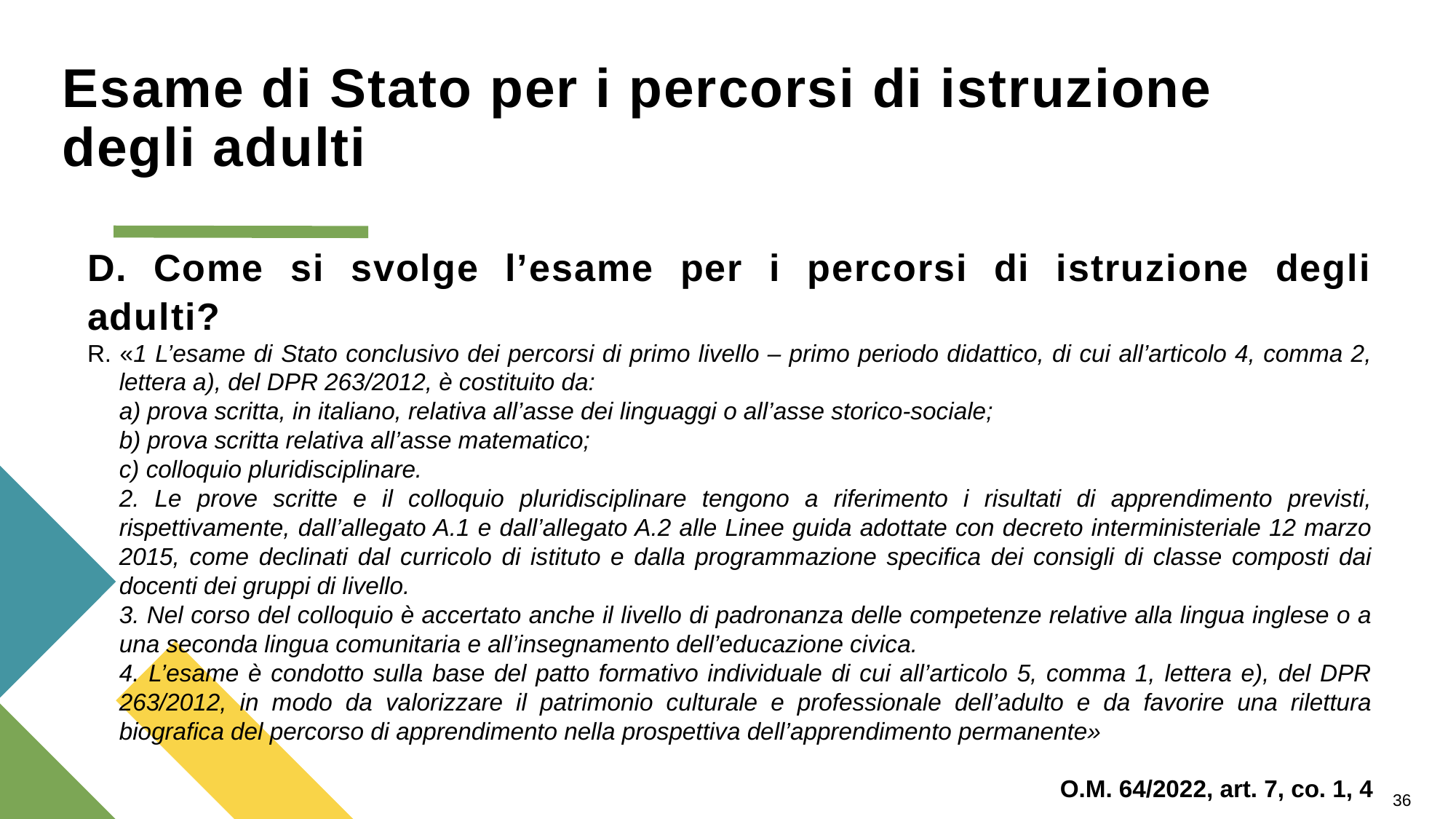

# Esame di Stato per i percorsi di istruzione degli adulti
D. Come si svolge l’esame per i percorsi di istruzione degli adulti?
R. «1 L’esame di Stato conclusivo dei percorsi di primo livello – primo periodo didattico, di cui all’articolo 4, comma 2, lettera a), del DPR 263/2012, è costituito da:
a) prova scritta, in italiano, relativa all’asse dei linguaggi o all’asse storico-sociale;
b) prova scritta relativa all’asse matematico;
c) colloquio pluridisciplinare.
2. Le prove scritte e il colloquio pluridisciplinare tengono a riferimento i risultati di apprendimento previsti, rispettivamente, dall’allegato A.1 e dall’allegato A.2 alle Linee guida adottate con decreto interministeriale 12 marzo 2015, come declinati dal curricolo di istituto e dalla programmazione specifica dei consigli di classe composti dai docenti dei gruppi di livello.
3. Nel corso del colloquio è accertato anche il livello di padronanza delle competenze relative alla lingua inglese o a una seconda lingua comunitaria e all’insegnamento dell’educazione civica.
4. L’esame è condotto sulla base del patto formativo individuale di cui all’articolo 5, comma 1, lettera e), del DPR 263/2012, in modo da valorizzare il patrimonio culturale e professionale dell’adulto e da favorire una rilettura biografica del percorso di apprendimento nella prospettiva dell’apprendimento permanente»

O.M. 64/2022, art. 7, co. 1, 4

36